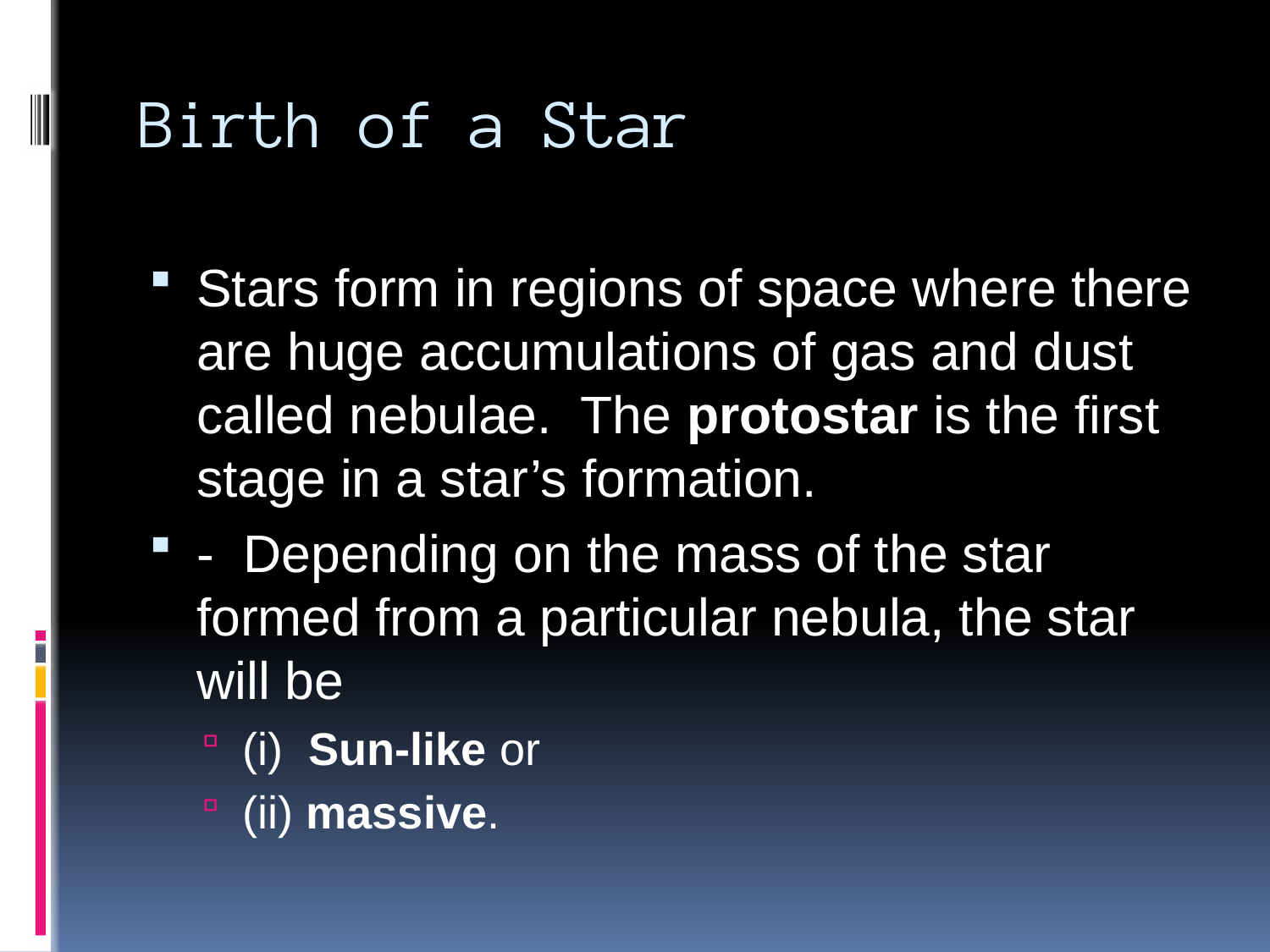

# Birth of a Star
Stars form in regions of space where there are huge accumulations of gas and dust called nebulae.  The protostar is the first stage in a star’s formation.
-  Depending on the mass of the star formed from a particular nebula, the star will be
(i)  Sun-like or
(ii) massive.